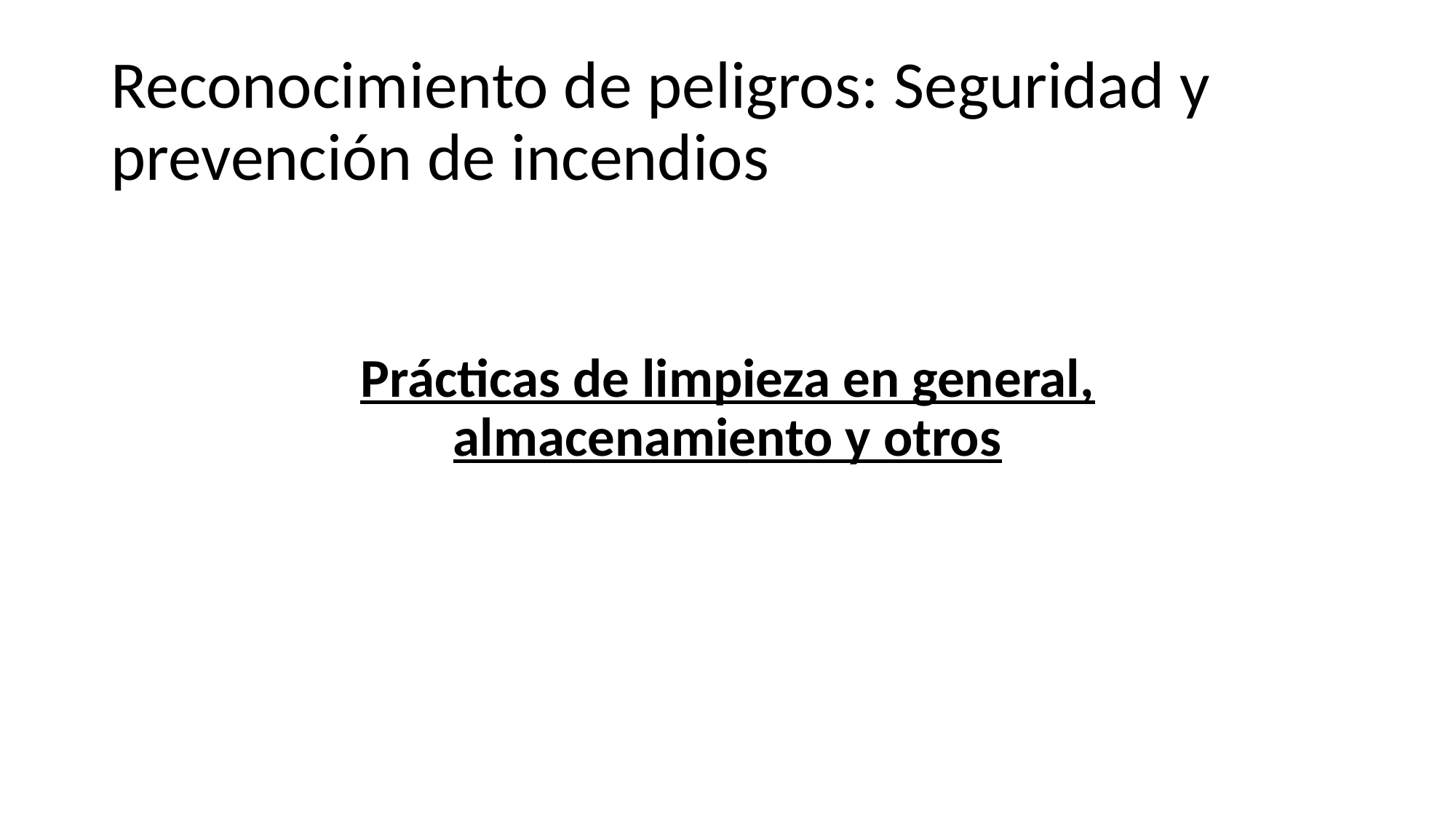

# Reconocimiento de peligros: Seguridad y prevención de incendios
Prácticas de limpieza en general, almacenamiento y otros